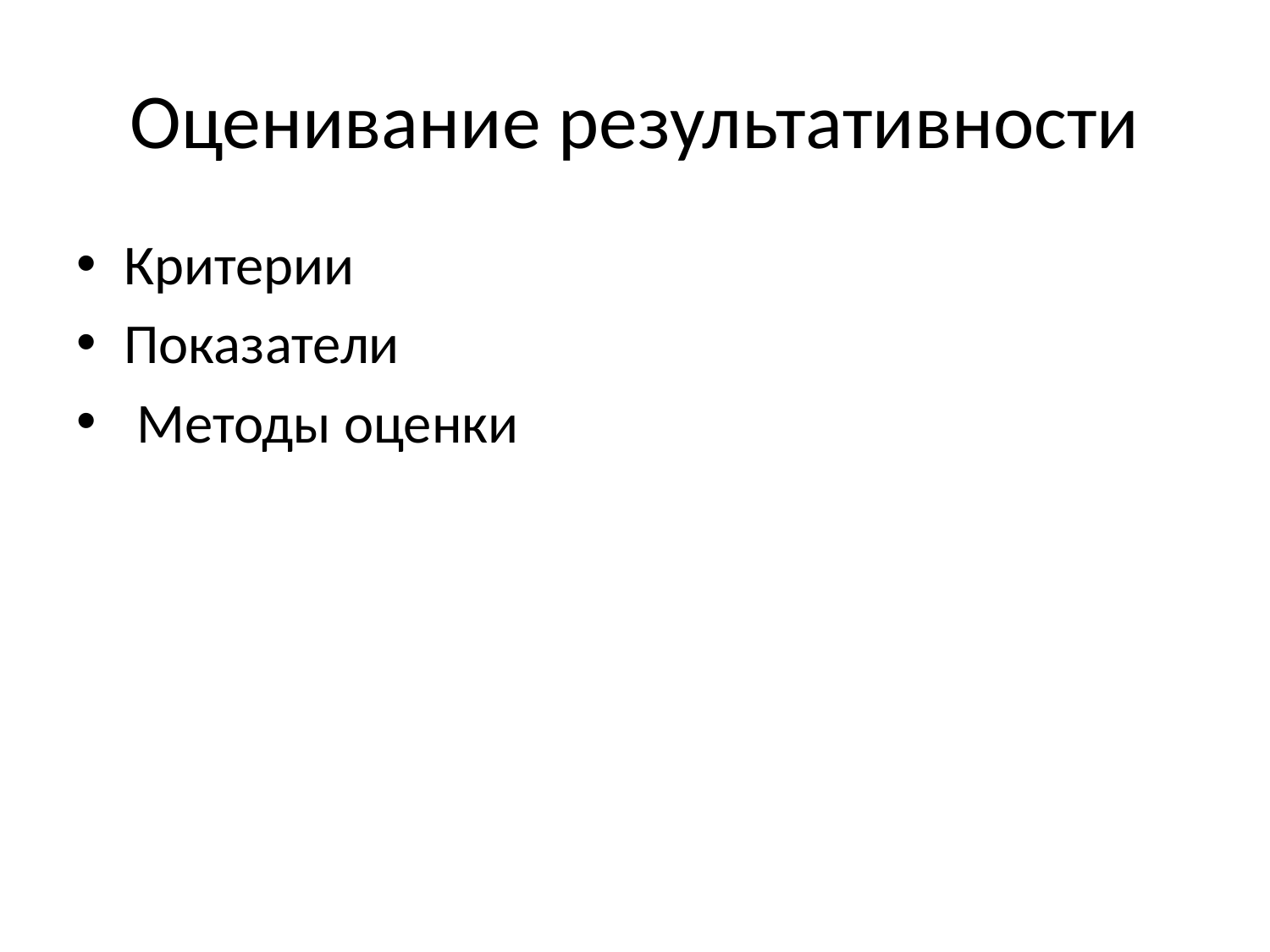

# Оценивание результативности
Критерии
Показатели
 Методы оценки